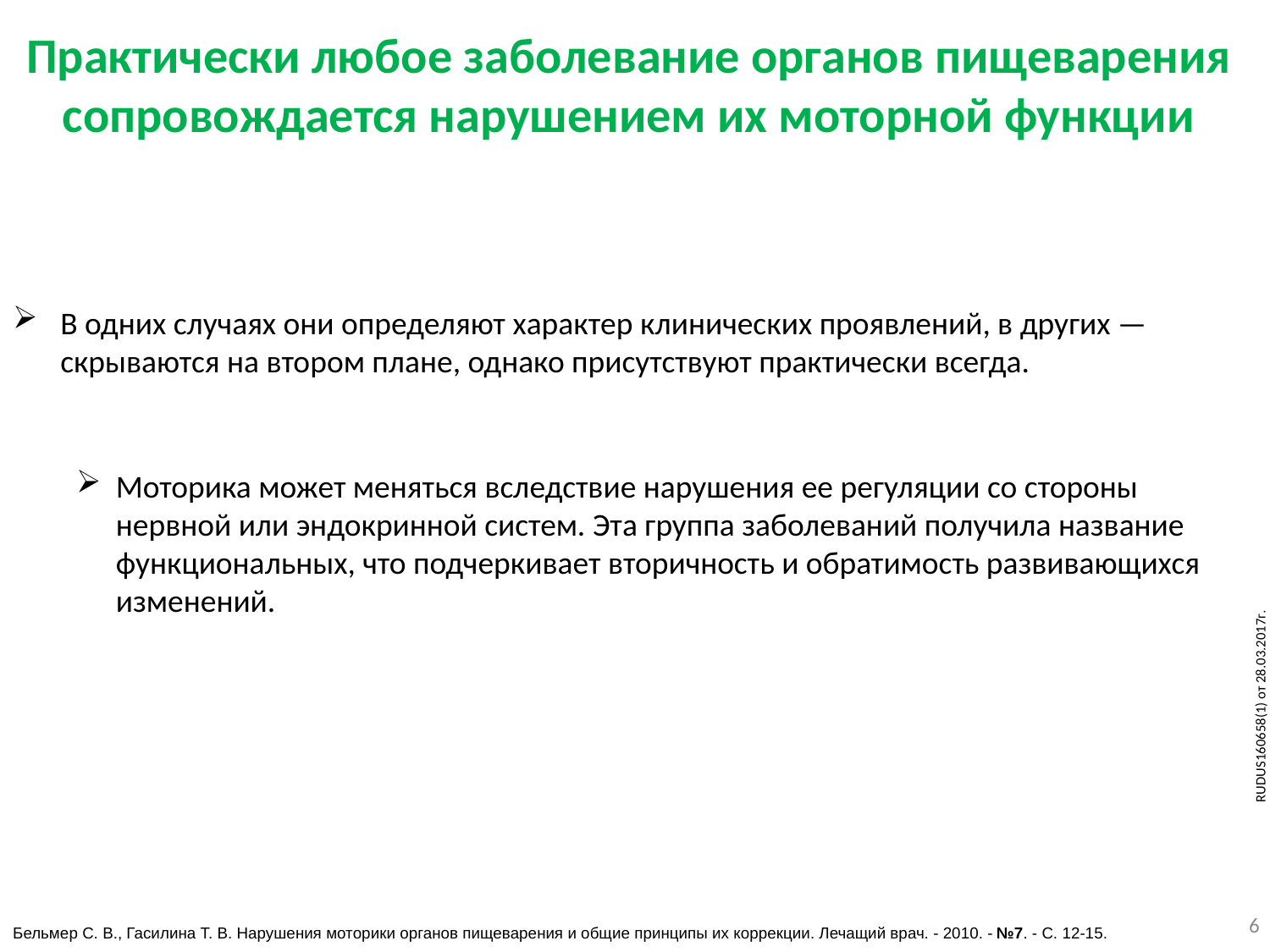

Практически любое заболевание органов пищеварения сопровождается нарушением их моторной функции
В одних случаях они определяют характер клинических проявлений, в других — скрываются на втором плане, однако присутствуют практически всегда.

Моторика может меняться вследствие нарушения ее регуляции со стороны нервной или эндокринной систем. Эта группа заболеваний получила название функциональных, что подчеркивает вторичность и обратимость развивающихся изменений.

RUDUS160658(1) от 28.03.2017г.
6
Бельмер С. В., Гасилина Т. В. Нарушения моторики органов пищеварения и общие принципы их коррекции. Лечащий врач. - 2010. - №7. - С. 12-15.